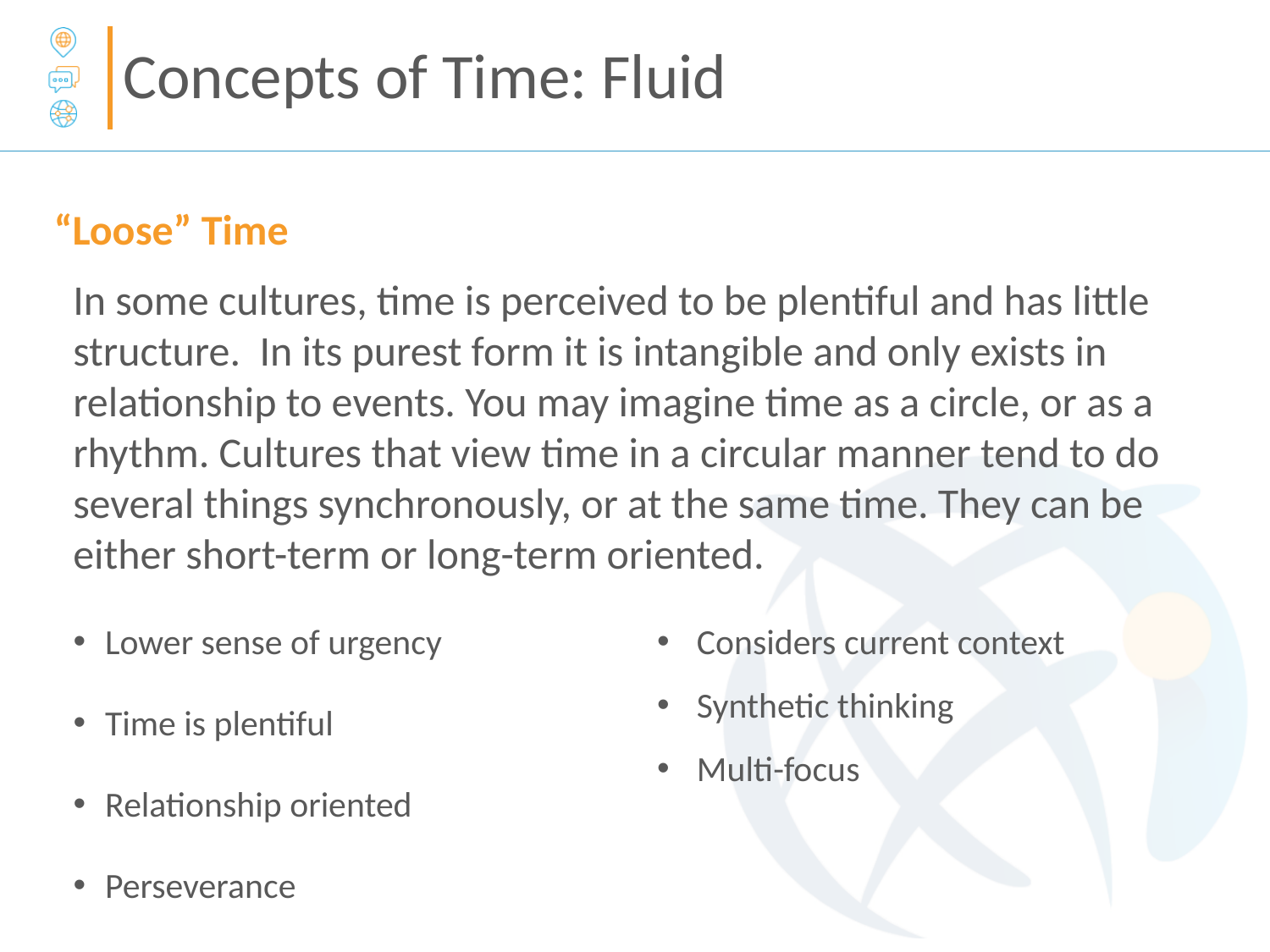

Concepts of Time: Fluid
“Loose” Time
In some cultures, time is perceived to be plentiful and has little structure.  In its purest form it is intangible and only exists in relationship to events. You may imagine time as a circle, or as a rhythm. Cultures that view time in a circular manner tend to do several things synchronously, or at the same time. They can be either short-term or long-term oriented.

Lower sense of urgency
Time is plentiful
Relationship oriented
Perseverance
Considers current context
Synthetic thinking
Multi-focus